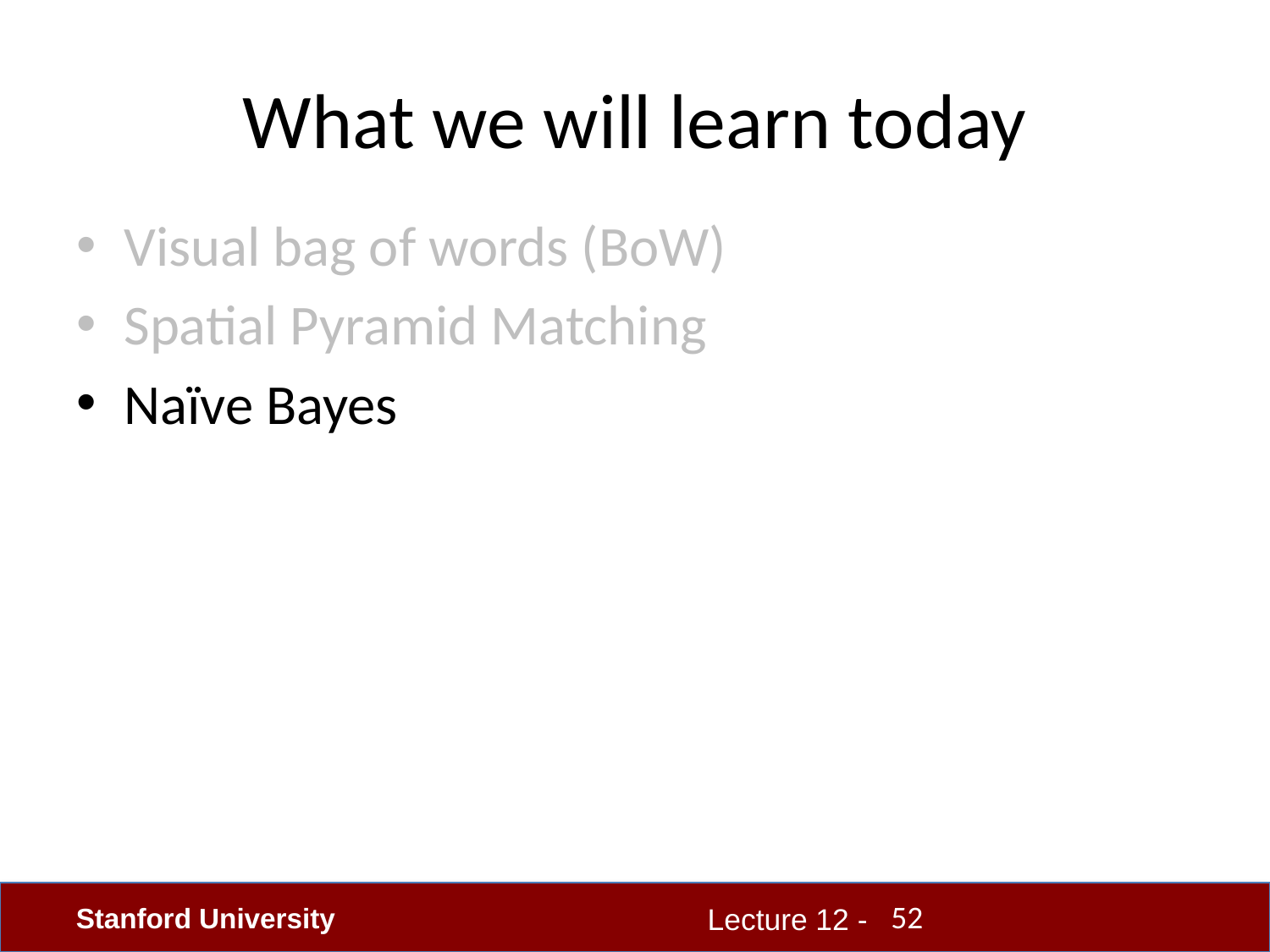

# What we will learn today
Visual bag of words (BoW)
Spatial Pyramid Matching
Naïve Bayes
52